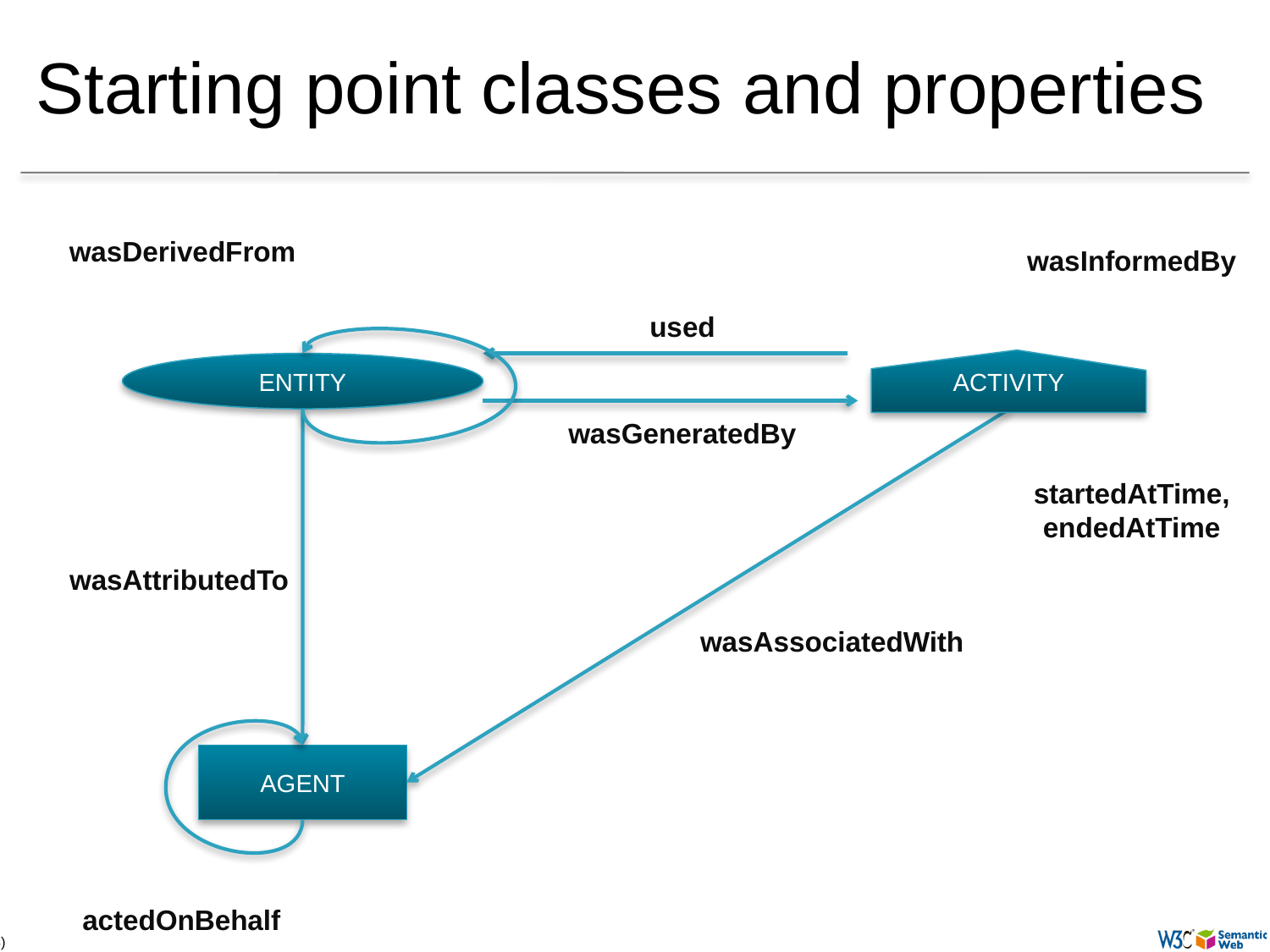

# Starting point classes and properties
wasDerivedFrom
wasInformedBy
used
ACTIVITY
ENTITY
wasGeneratedBy
startedAtTime,
endedAtTime
wasAttributedTo
wasAssociatedWith
AGENT
actedOnBehalf